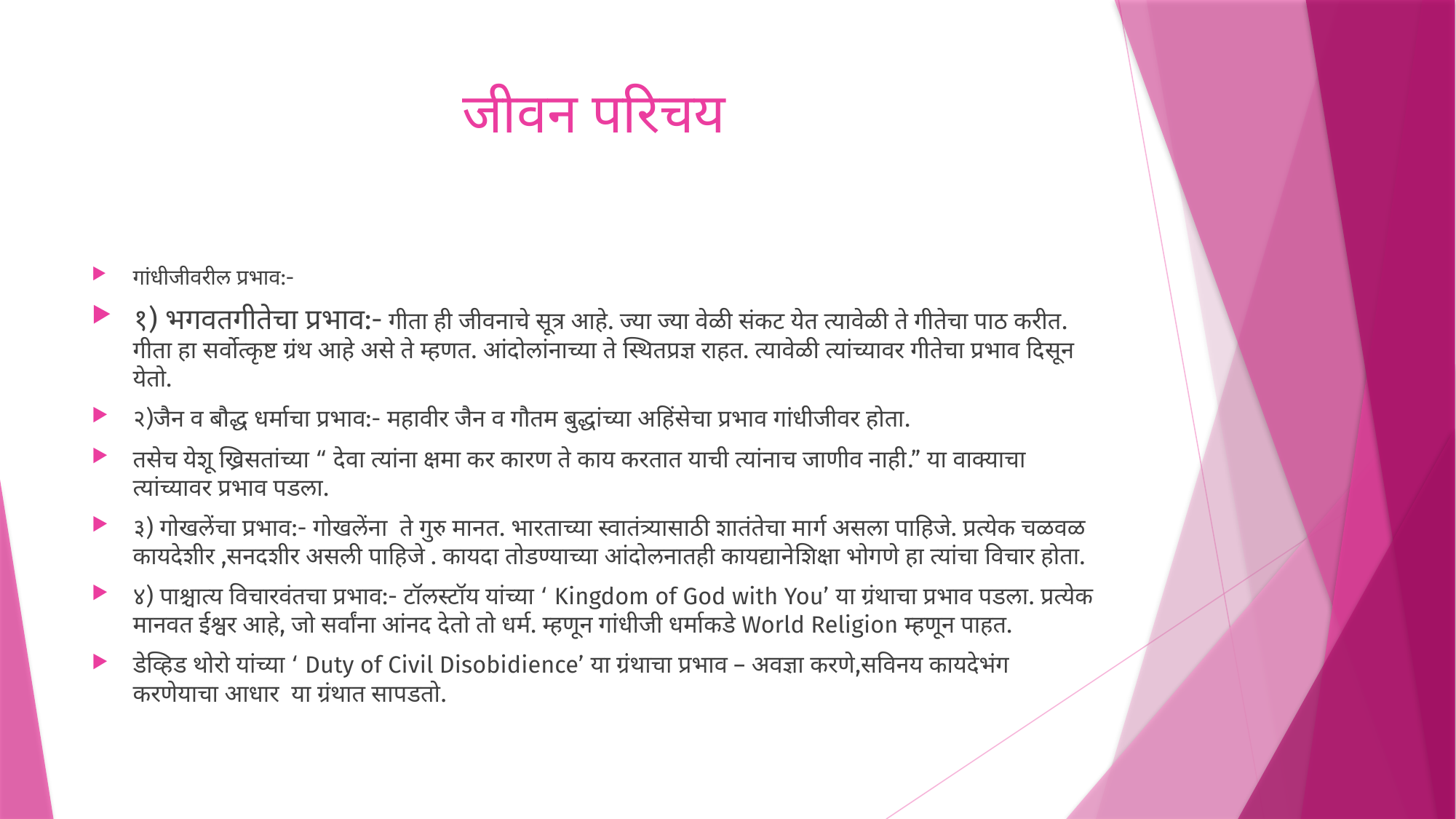

# जीवन परिचय
गांधीजीवरील प्रभाव:-
१) भगवतगीतेचा प्रभाव:- गीता ही जीवनाचे सूत्र आहे. ज्या ज्या वेळी संकट येत त्यावेळी ते गीतेचा पाठ करीत. गीता हा सर्वोत्कृष्ट ग्रंथ आहे असे ते म्हणत. आंदोलांनाच्या ते स्थितप्रज्ञ राहत. त्यावेळी त्यांच्यावर गीतेचा प्रभाव दिसून येतो.
२)जैन व बौद्ध धर्माचा प्रभाव:- महावीर जैन व गौतम बुद्धांच्या अहिंसेचा प्रभाव गांधीजीवर होता.
तसेच येशू ख्रिसतांच्या “ देवा त्यांना क्षमा कर कारण ते काय करतात याची त्यांनाच जाणीव नाही.” या वाक्याचा त्यांच्यावर प्रभाव पडला.
३) गोखलेंचा प्रभाव:- गोखलेंना  ते गुरु मानत. भारताच्या स्वातंत्र्यासाठी शातंतेचा मार्ग असला पाहिजे. प्रत्येक चळवळ कायदेशीर ,सनदशीर असली पाहिजे . कायदा तोडण्याच्या आंदोलनातही कायद्यानेशिक्षा भोगणे हा त्यांचा विचार होता.
४) पाश्चात्य विचारवंतचा प्रभाव:- टॉलस्टॉय यांच्या ‘ Kingdom of God with You’ या ग्रंथाचा प्रभाव पडला. प्रत्येक मानवत ईश्वर आहे, जो सर्वांना आंनद देतो तो धर्म. म्हणून गांधीजी धर्माकडे World Religion म्हणून पाहत.
डेव्हिड थोरो यांच्या ‘ Duty of Civil Disobidience’ या ग्रंथाचा प्रभाव – अवज्ञा करणे,सविनय कायदेभंग करणेयाचा आधार  या ग्रंथात सापडतो.